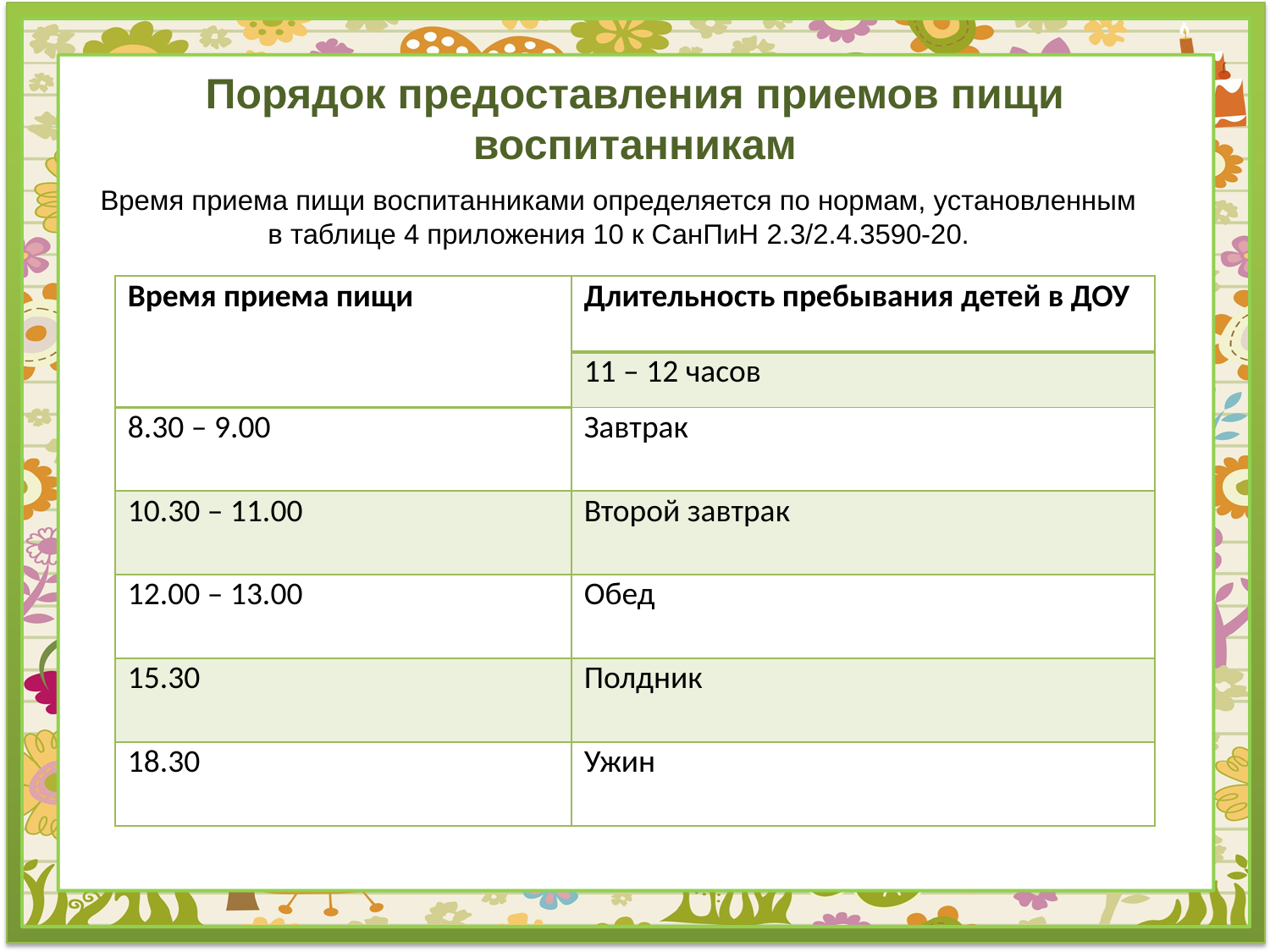

# Порядок предоставления приемов пищи воспитанникам
Время приема пищи воспитанниками определяется по нормам, установленным в таблице 4 приложения 10 к СанПиН 2.3/2.4.3590-20.
| Время приема пищи | Длительность пребывания детей в ДОУ |
| --- | --- |
|  | 11 – 12 часов |
| 8.30 – 9.00 | Завтрак |
| 10.30 – 11.00 | Второй завтрак |
| 12.00 – 13.00 | Обед |
| 15.30 | Полдник |
| 18.30 | Ужин |